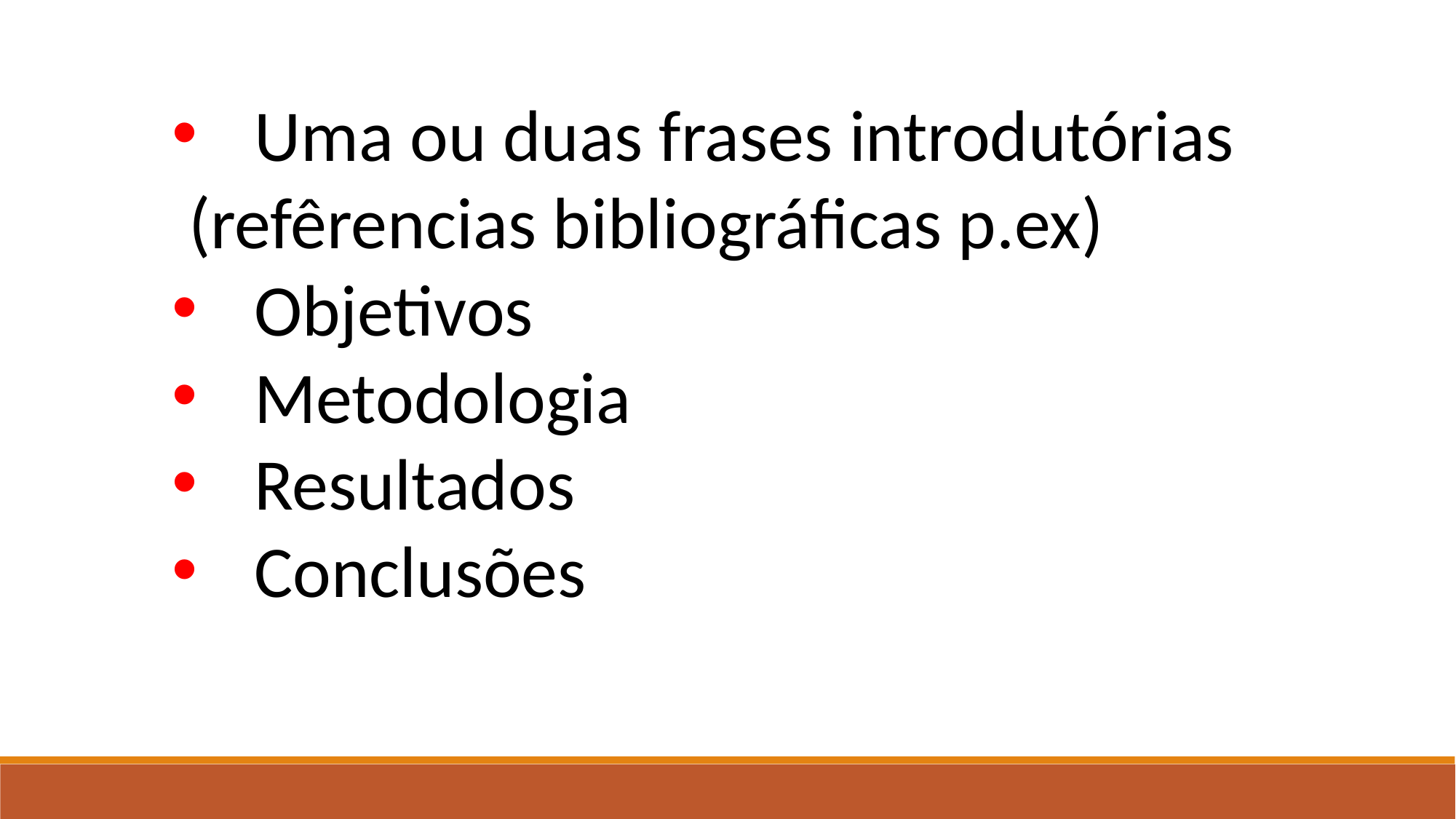

Uma ou duas frases introdutórias
 (refêrencias bibliográficas p.ex)
Objetivos
Metodologia
Resultados
Conclusões